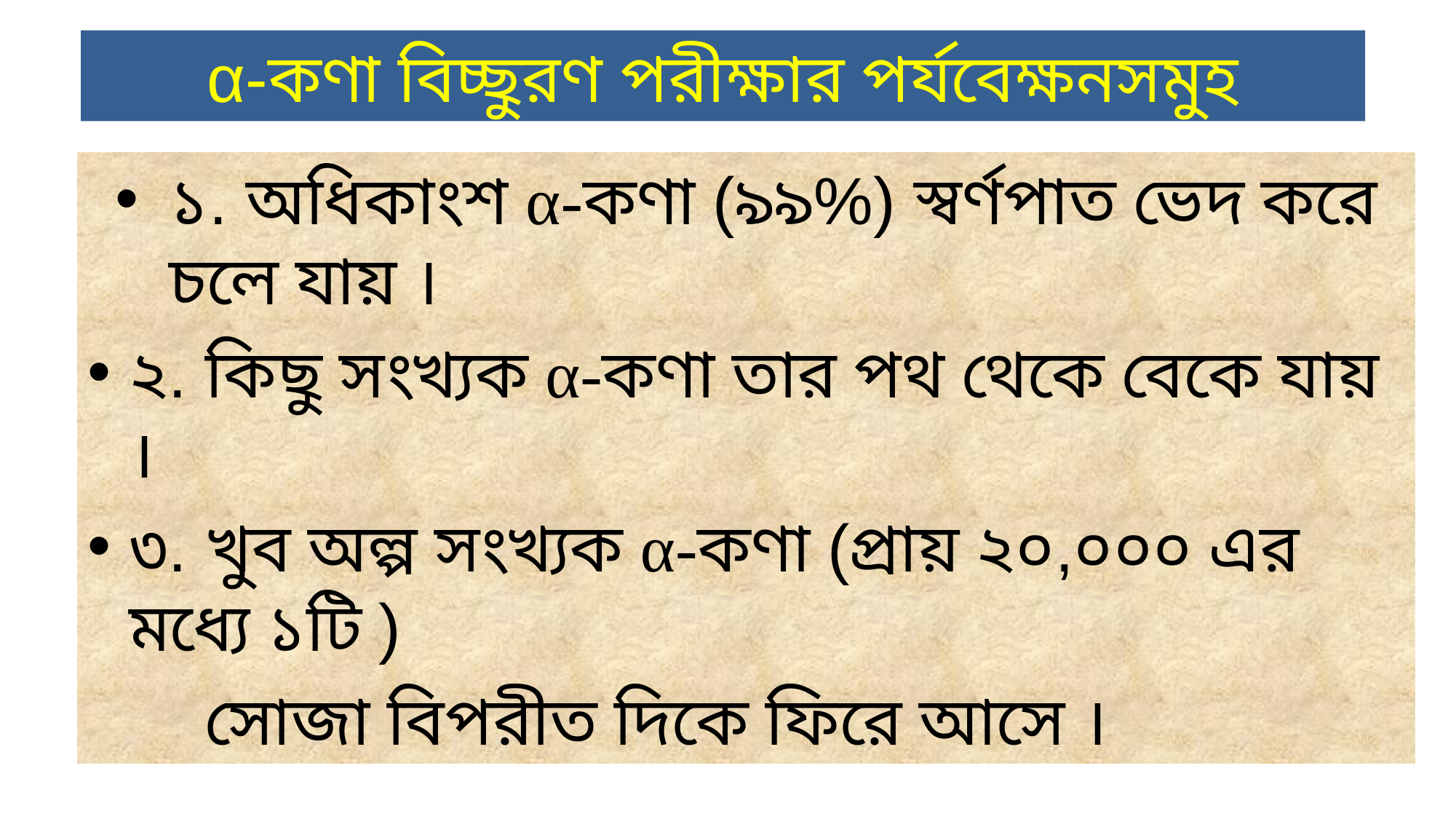

α-কণা বিচ্ছুরণ পরীক্ষার পর্যবেক্ষনসমুহ
১. অধিকাংশ α-কণা (৯৯%) স্বর্ণপাত ভেদ করে চলে যায় ।
২. কিছু সংখ্যক α-কণা তার পথ থেকে বেকে যায় ।
৩. খুব অল্প সংখ্যক α-কণা (প্রায় ২০,০০০ এর মধ্যে ১টি )
       সোজা বিপরীত দিকে ফিরে আসে ।